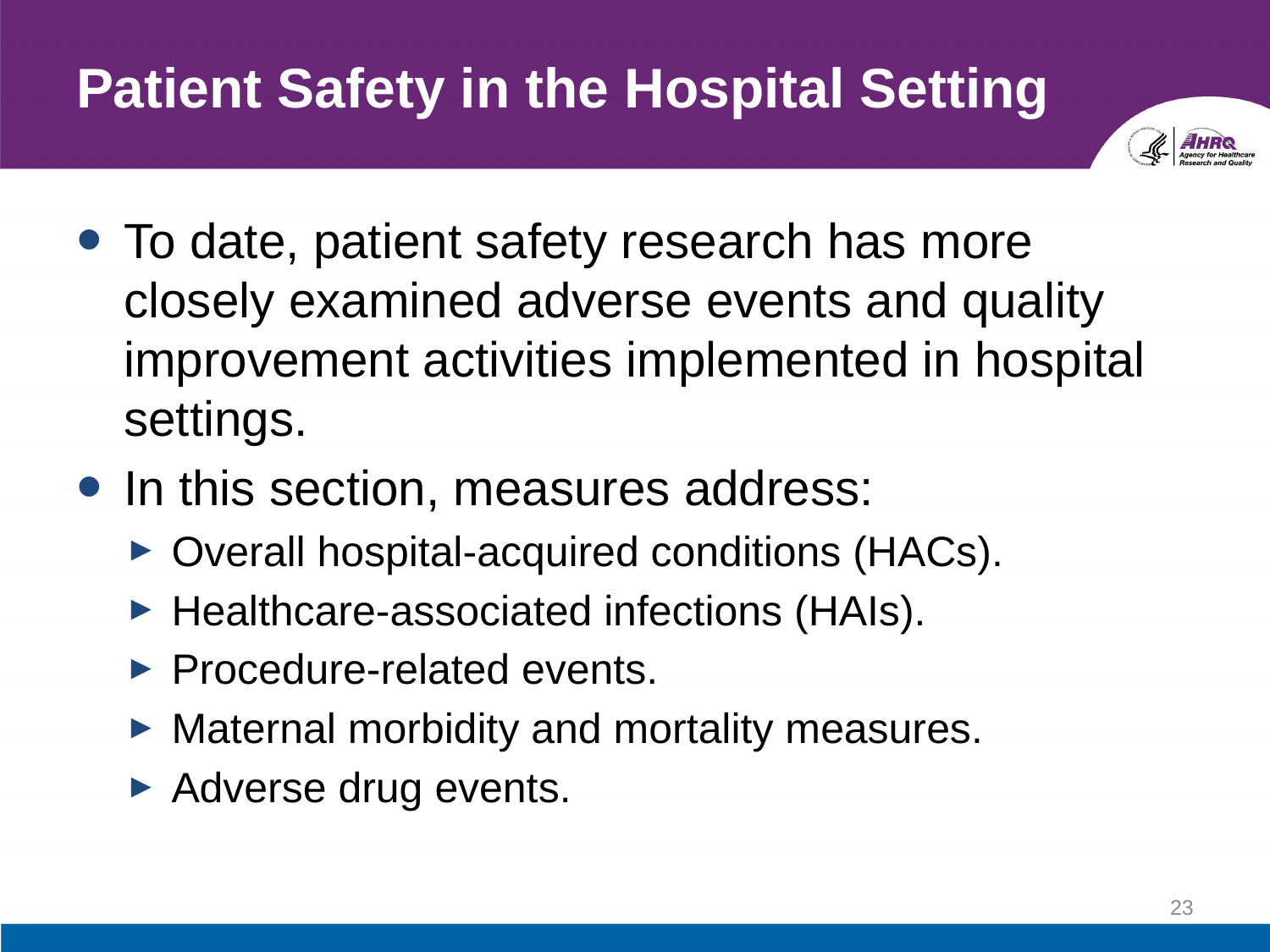

# Patient Safety in the Hospital Setting
To date, patient safety research has more closely examined adverse events and quality improvement activities implemented in hospital settings.
In this section, measures address:
Overall hospital-acquired conditions (HACs).
Healthcare-associated infections (HAIs).
Procedure-related events.
Maternal morbidity and mortality measures.
Adverse drug events.

23